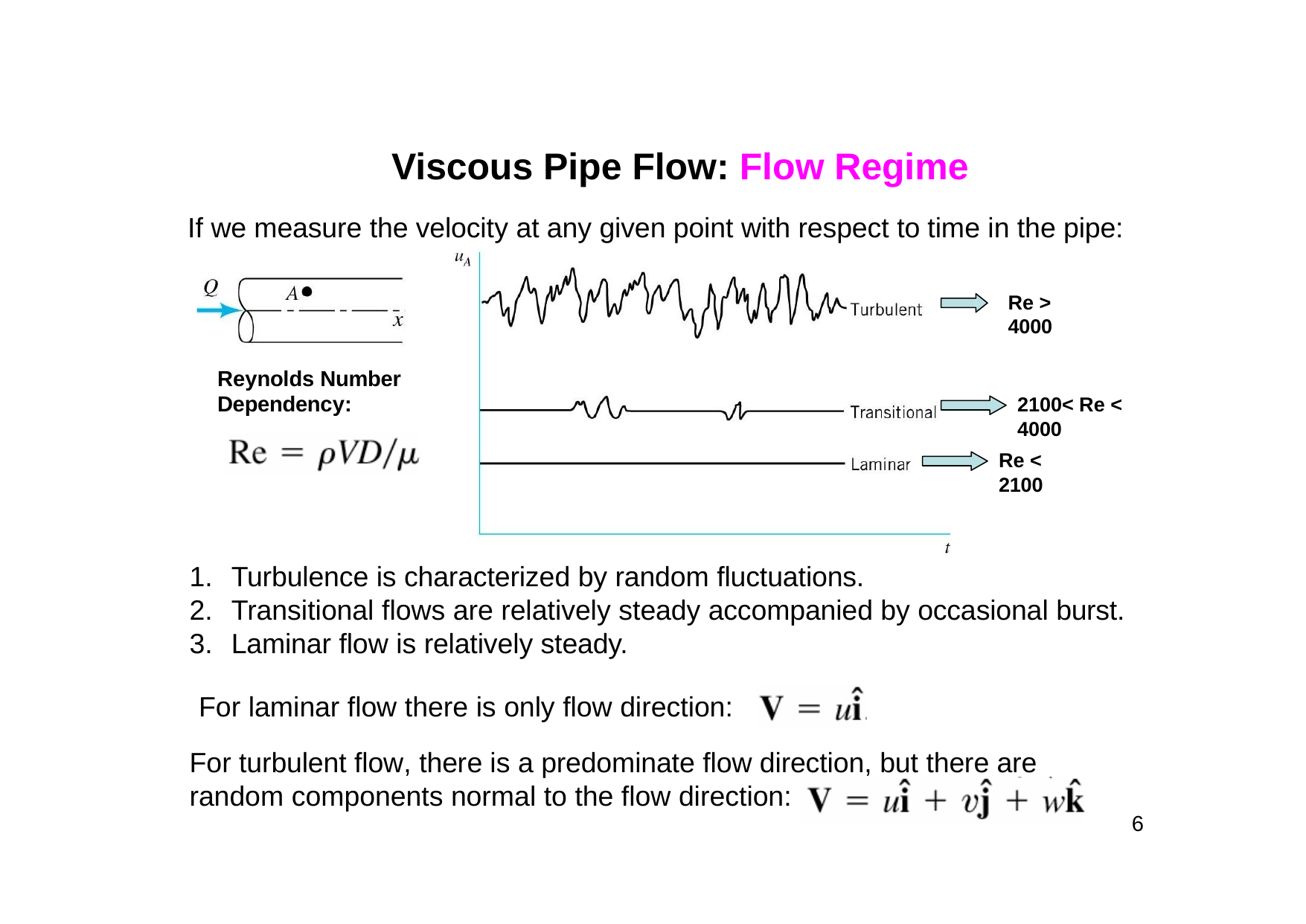

# Viscous Pipe Flow: Flow Regime
If we measure the velocity at any given point with respect to time in the pipe:

Re > 4000

Reynolds Number Dependency:
2100< Re < 4000

Re < 2100

Turbulence is characterized by random fluctuations.
Transitional flows are relatively steady accompanied by occasional burst.
Laminar flow is relatively steady.

For laminar flow there is only flow direction:

For turbulent flow, there is a predominate flow direction, but there are random components normal to the flow direction:

6